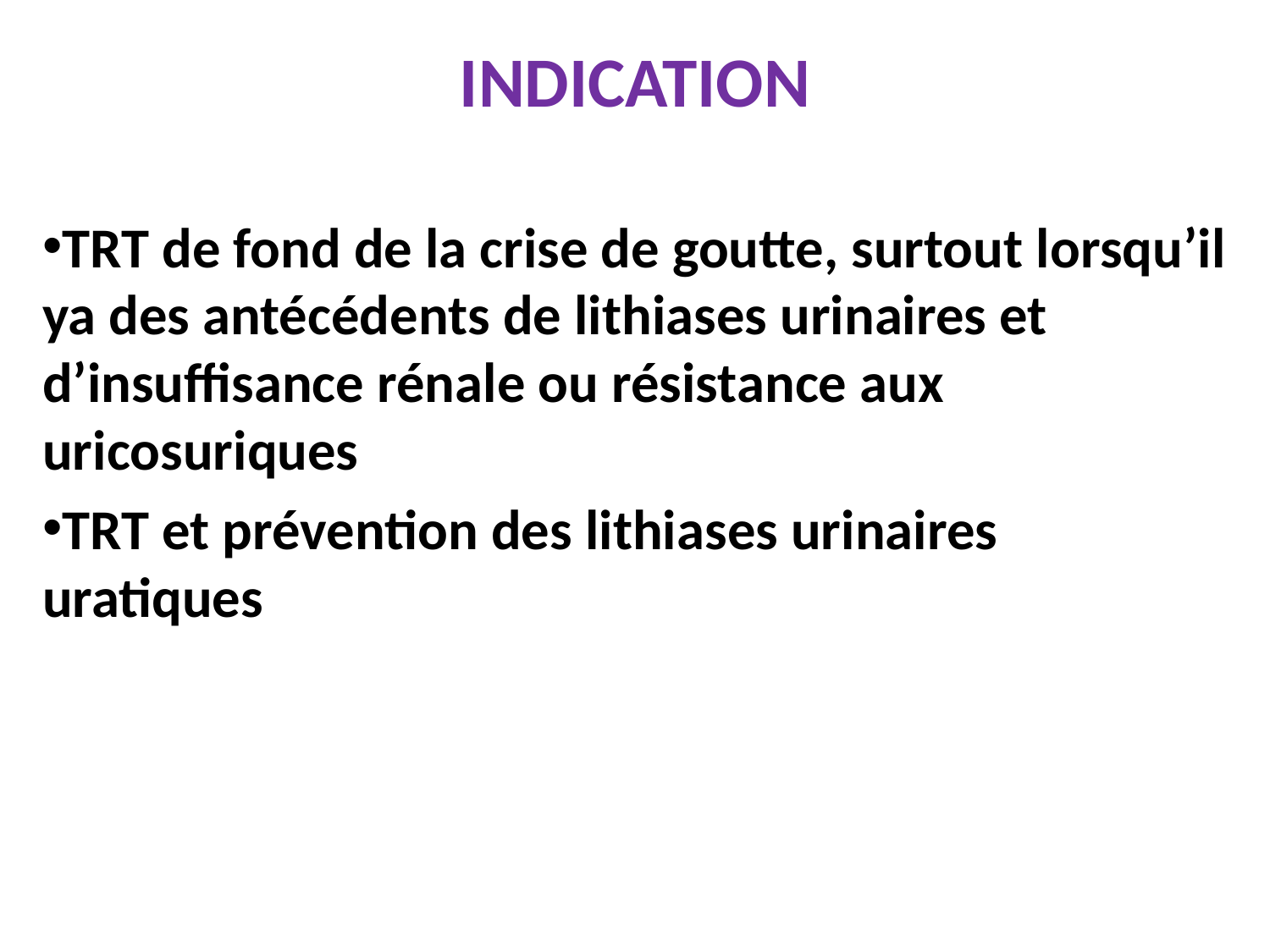

INDICATION

TRT de fond de la crise de goutte, surtout lorsqu’il ya des antécédents de lithiases urinaires et d’insuffisance rénale ou résistance aux uricosuriques
TRT et prévention des lithiases urinaires uratiques